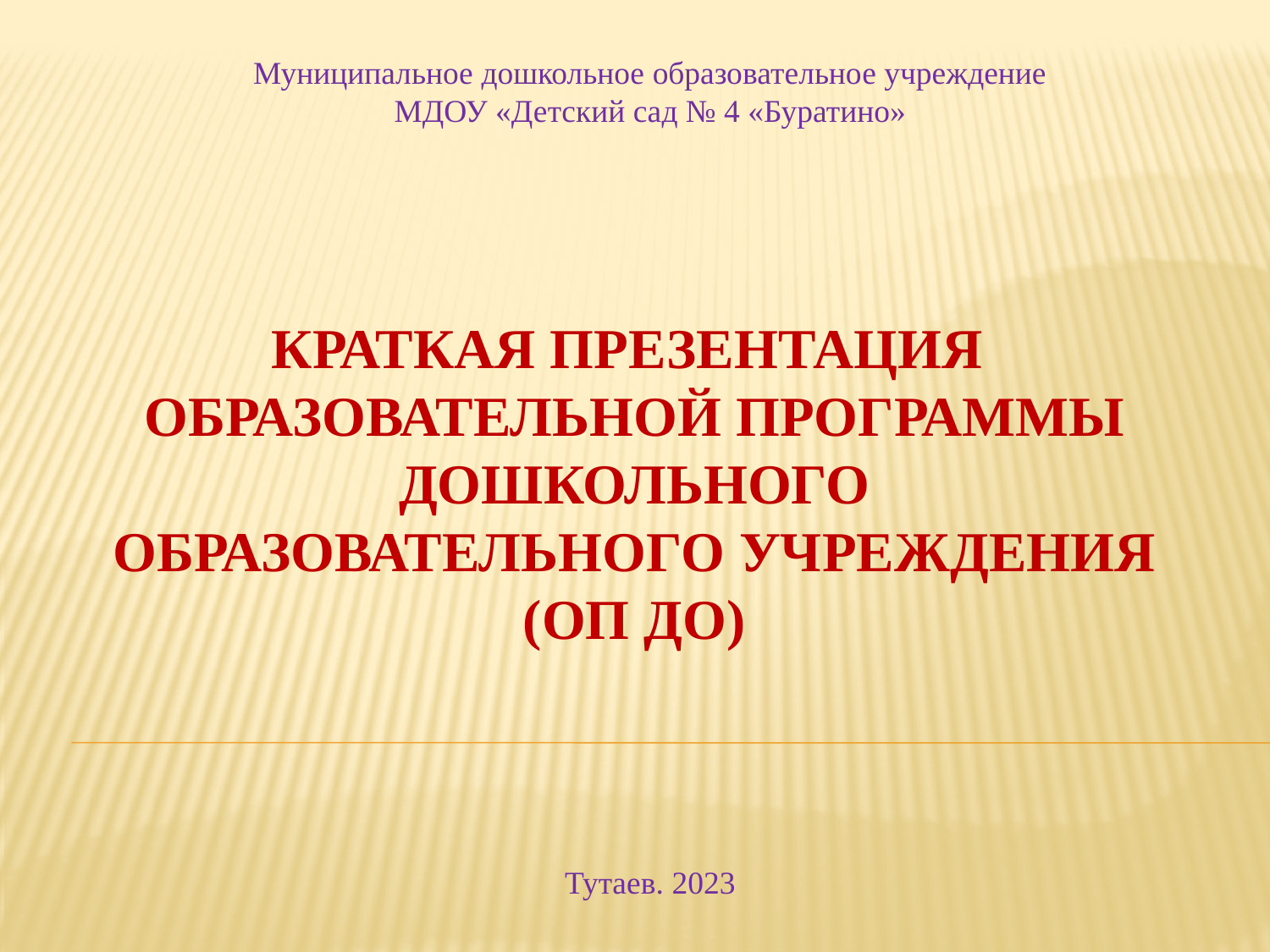

Муниципальное дошкольное образовательное учреждение
МДОУ «Детский сад № 4 «Буратино»
# Краткая презентация образовательной программы дошкольного образовательного учреждения (ОП ДО)
Тутаев. 2023